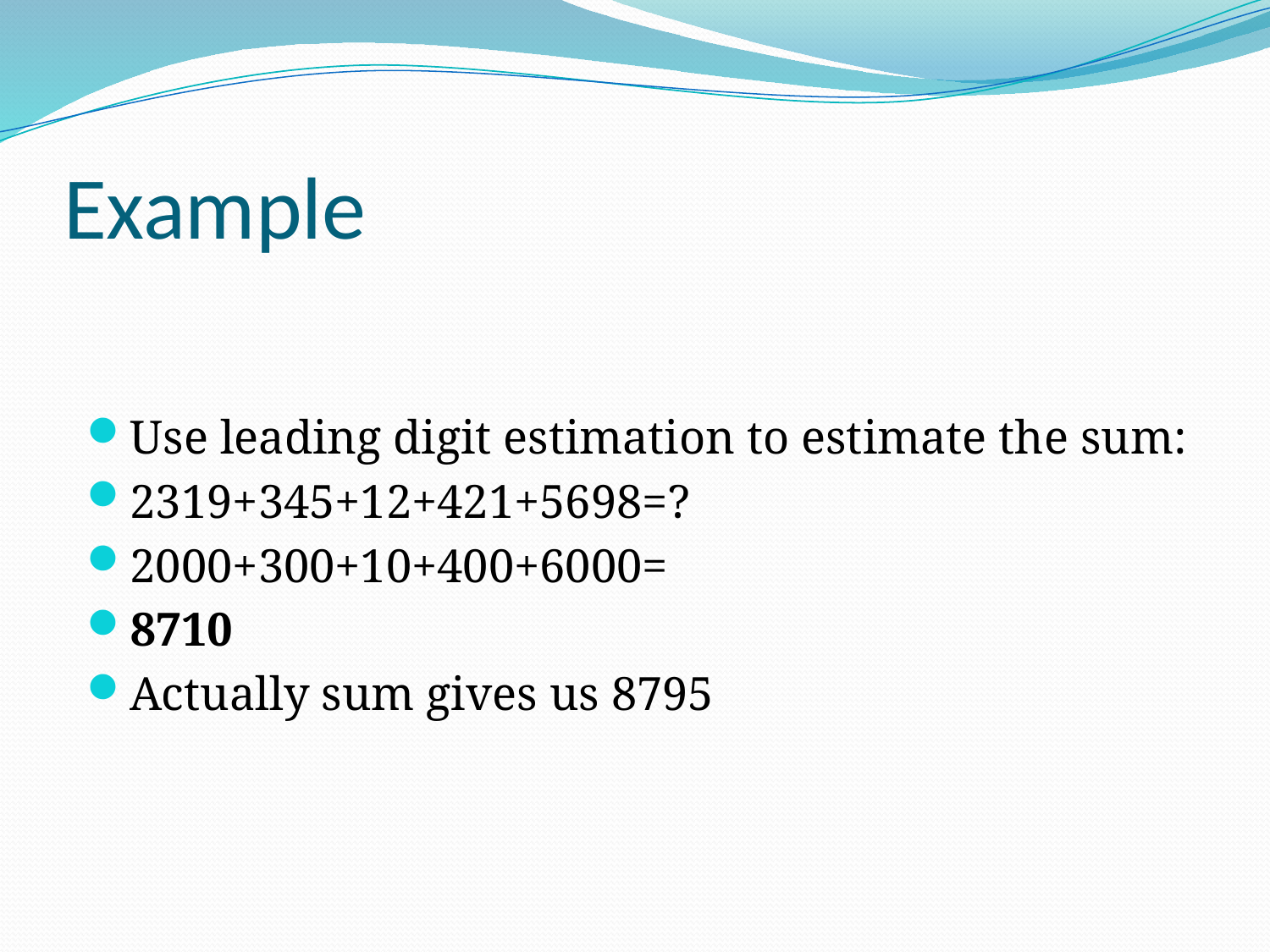

# Example
Use leading digit estimation to estimate the sum:
2319+345+12+421+5698=?
2000+300+10+400+6000=
8710
Actually sum gives us 8795